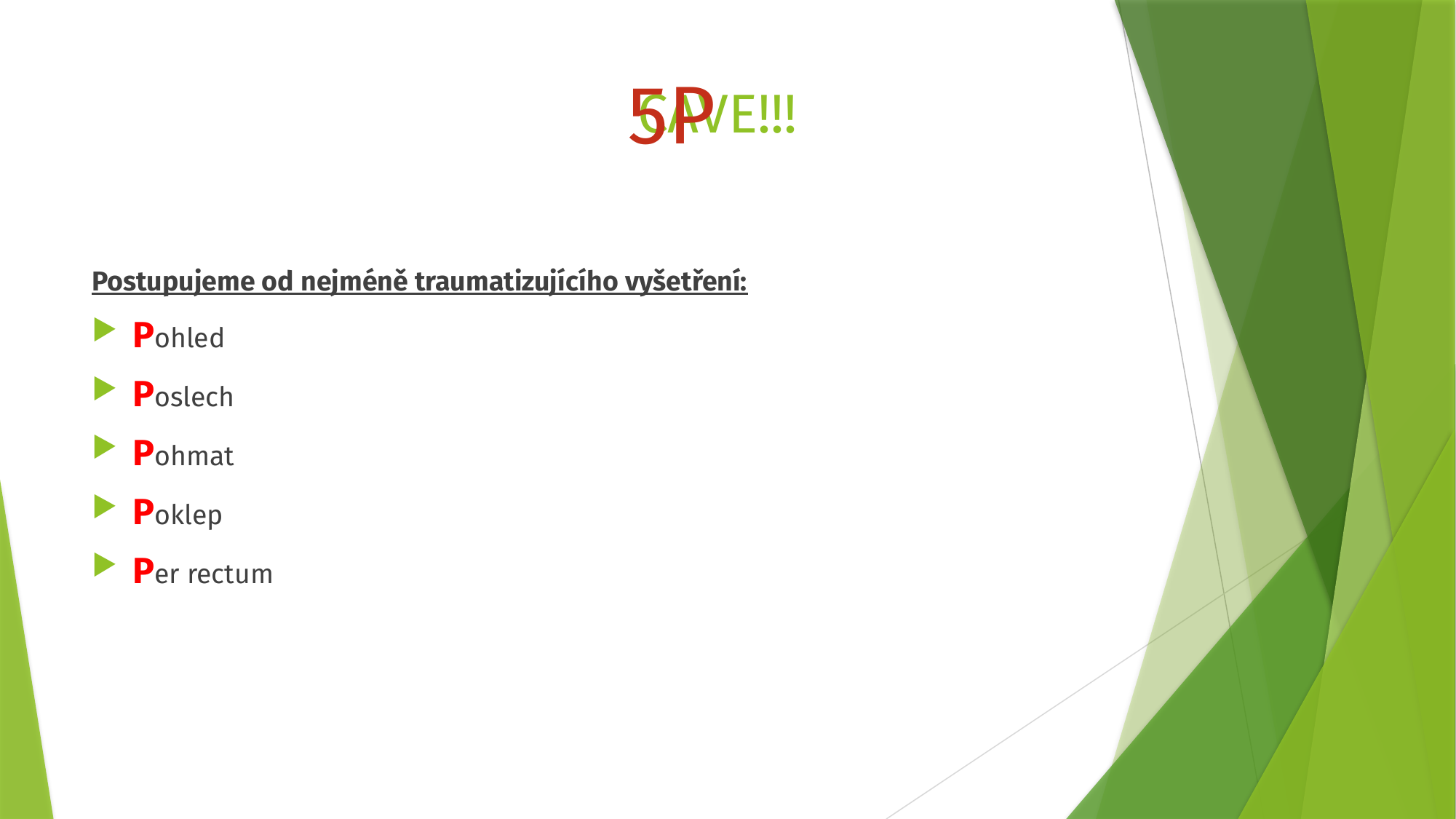

5P
# CAVE!!!
Postupujeme od nejméně traumatizujícího vyšetření:
Pohled
Poslech
Pohmat
Poklep
Per rectum